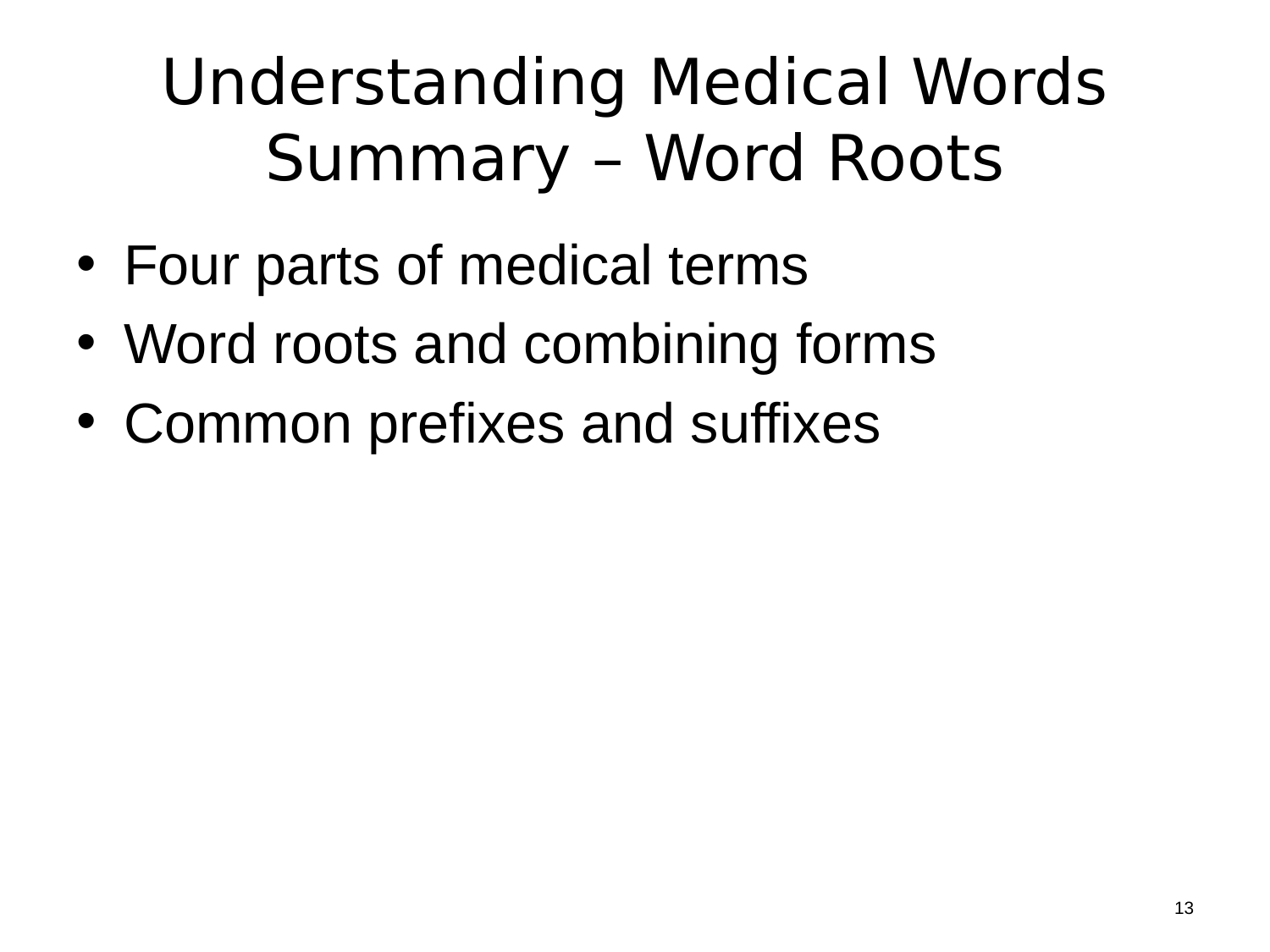

# Understanding Medical Words Summary – Word Roots
Four parts of medical terms
Word roots and combining forms
Common prefixes and suffixes
13